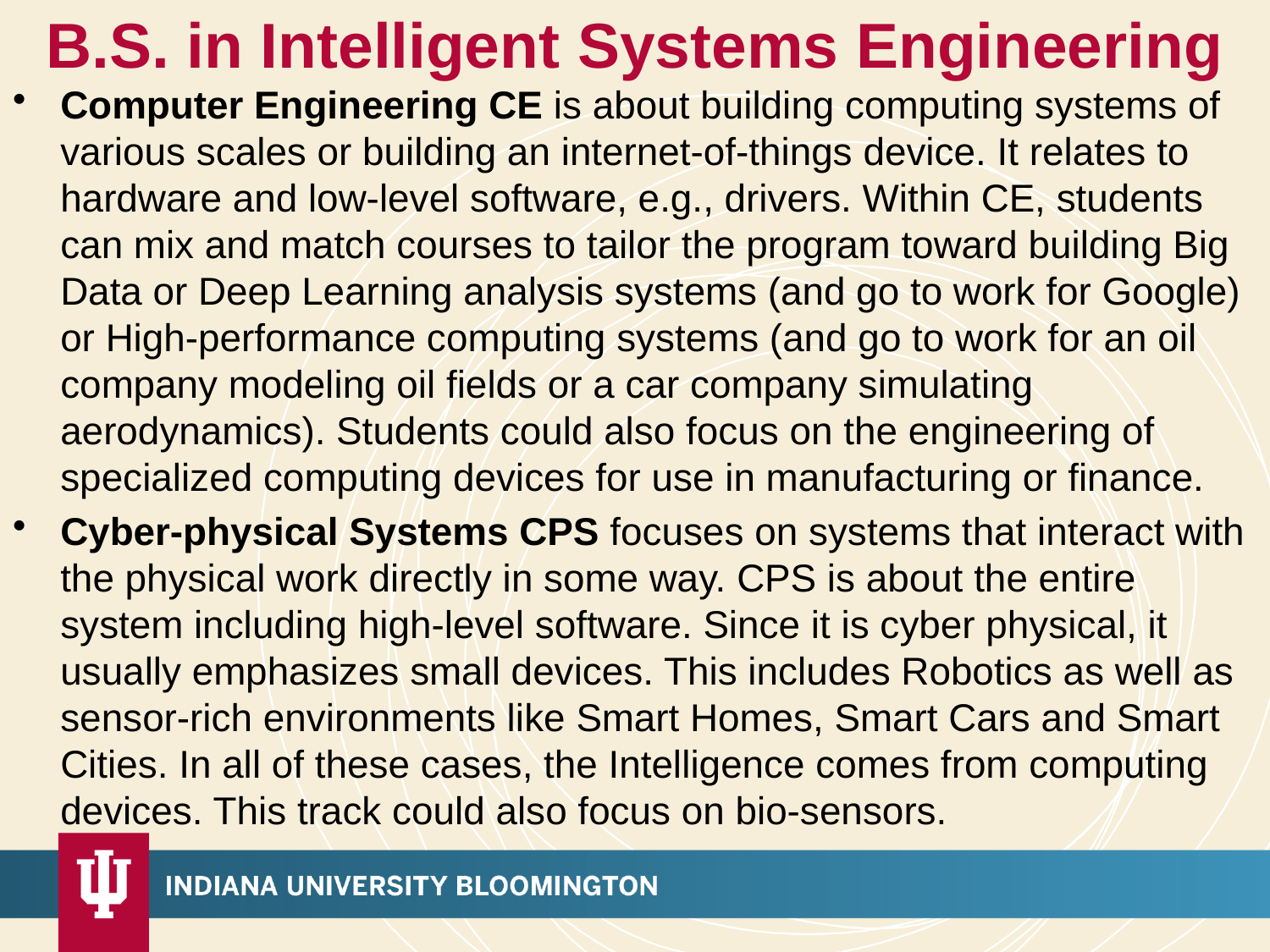

# B.S. in Intelligent Systems Engineering
Computer Engineering CE is about building computing systems of various scales or building an internet-of-things device. It relates to hardware and low-level software, e.g., drivers. Within CE, students can mix and match courses to tailor the program toward building Big Data or Deep Learning analysis systems (and go to work for Google) or High-performance computing systems (and go to work for an oil company modeling oil fields or a car company simulating aerodynamics). Students could also focus on the engineering of specialized computing devices for use in manufacturing or finance.
Cyber-physical Systems CPS focuses on systems that interact with the physical work directly in some way. CPS is about the entire system including high-level software. Since it is cyber physical, it usually emphasizes small devices. This includes Robotics as well as sensor-rich environments like Smart Homes, Smart Cars and Smart Cities. In all of these cases, the Intelligence comes from computing devices. This track could also focus on bio-sensors.